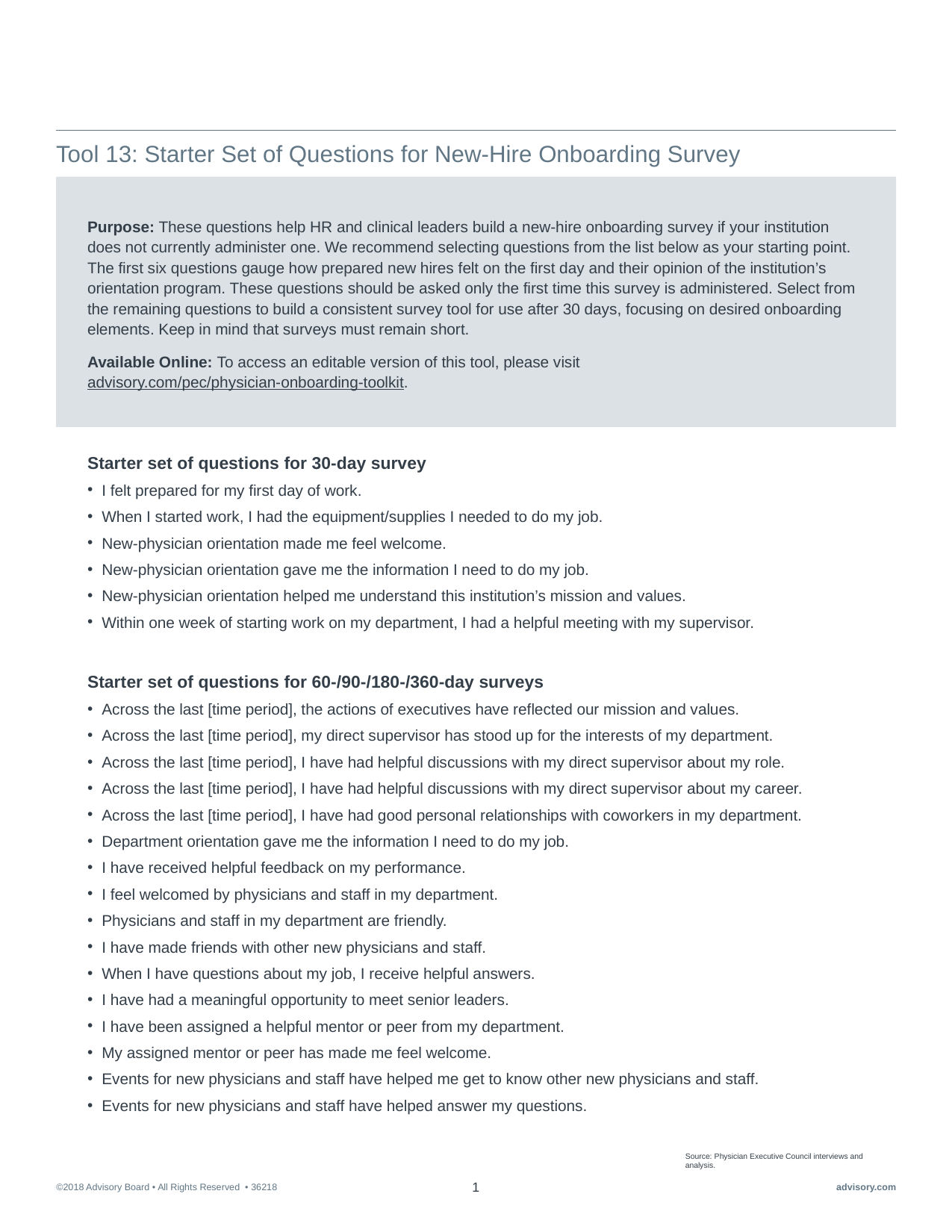

#
Tool 13: Starter Set of Questions for New-Hire Onboarding Survey

Purpose: These questions help HR and clinical leaders build a new-hire onboarding survey if your institution does not currently administer one. We recommend selecting questions from the list below as your starting point. The first six questions gauge how prepared new hires felt on the first day and their opinion of the institution’s orientation program. These questions should be asked only the first time this survey is administered. Select from the remaining questions to build a consistent survey tool for use after 30 days, focusing on desired onboarding elements. Keep in mind that surveys must remain short.
Available Online: To access an editable version of this tool, please visit advisory.com/pec/physician-onboarding-toolkit.
Starter set of questions for 30-day survey
I felt prepared for my first day of work.
When I started work, I had the equipment/supplies I needed to do my job.
New-physician orientation made me feel welcome.
New-physician orientation gave me the information I need to do my job.
New-physician orientation helped me understand this institution’s mission and values.
Within one week of starting work on my department, I had a helpful meeting with my supervisor.

Starter set of questions for 60-/90-/180-/360-day surveys
Across the last [time period], the actions of executives have reflected our mission and values.
Across the last [time period], my direct supervisor has stood up for the interests of my department.
Across the last [time period], I have had helpful discussions with my direct supervisor about my role.
Across the last [time period], I have had helpful discussions with my direct supervisor about my career.
Across the last [time period], I have had good personal relationships with coworkers in my department.
Department orientation gave me the information I need to do my job.
I have received helpful feedback on my performance.
I feel welcomed by physicians and staff in my department.
Physicians and staff in my department are friendly.
I have made friends with other new physicians and staff.
When I have questions about my job, I receive helpful answers.
I have had a meaningful opportunity to meet senior leaders.
I have been assigned a helpful mentor or peer from my department.
My assigned mentor or peer has made me feel welcome.
Events for new physicians and staff have helped me get to know other new physicians and staff.
Events for new physicians and staff have helped answer my questions.
Source: Physician Executive Council interviews and analysis.